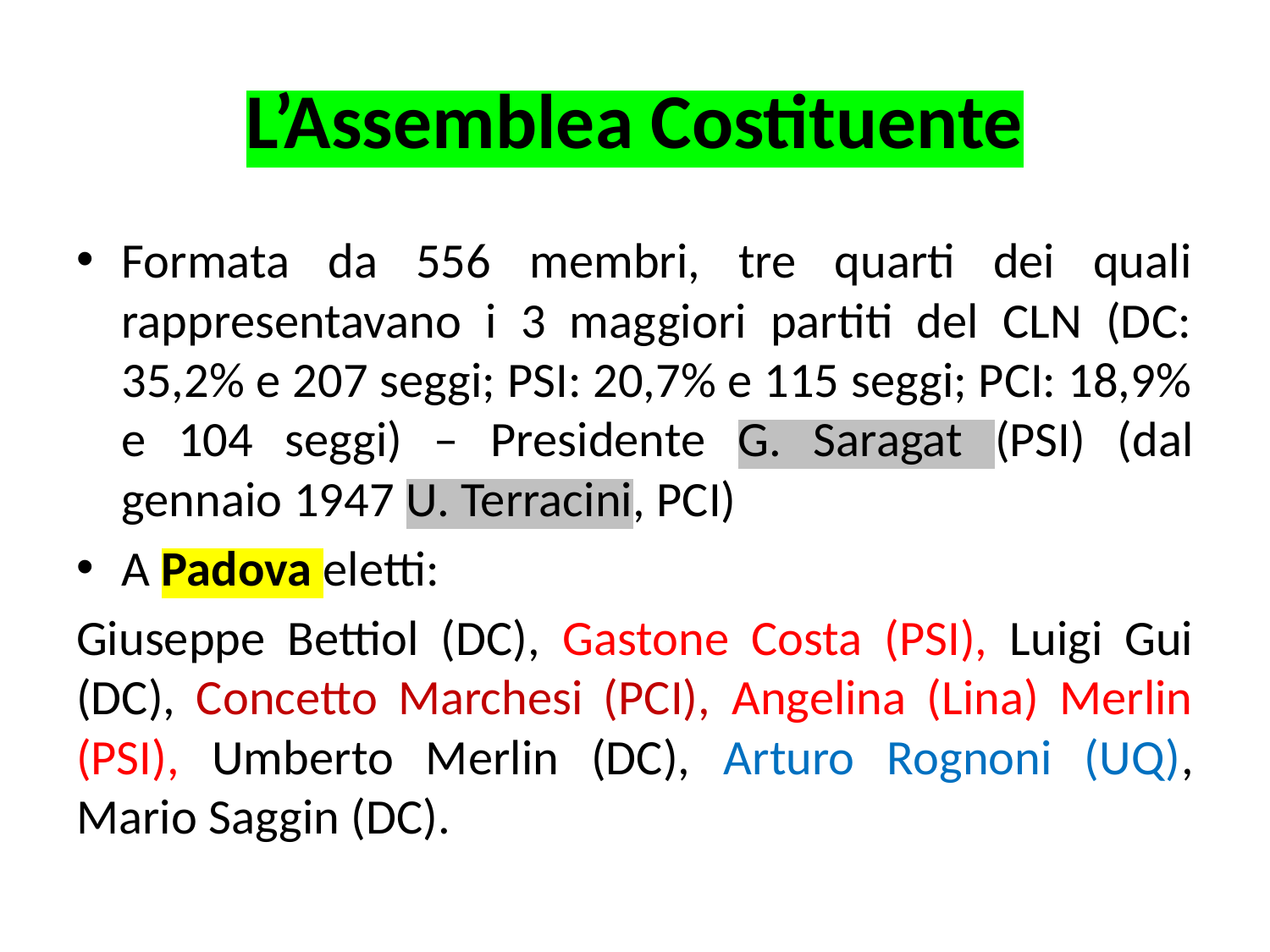

# L’Assemblea Costituente
Formata da 556 membri, tre quarti dei quali rappresentavano i 3 maggiori partiti del CLN (DC: 35,2% e 207 seggi; PSI: 20,7% e 115 seggi; PCI: 18,9% e 104 seggi) – Presidente G. Saragat (PSI) (dal gennaio 1947 U. Terracini, PCI)
A Padova eletti:
Giuseppe Bettiol (DC), Gastone Costa (PSI), Luigi Gui (DC), Concetto Marchesi (PCI), Angelina (Lina) Merlin (PSI), Umberto Merlin (DC), Arturo Rognoni (UQ), Mario Saggin (DC).